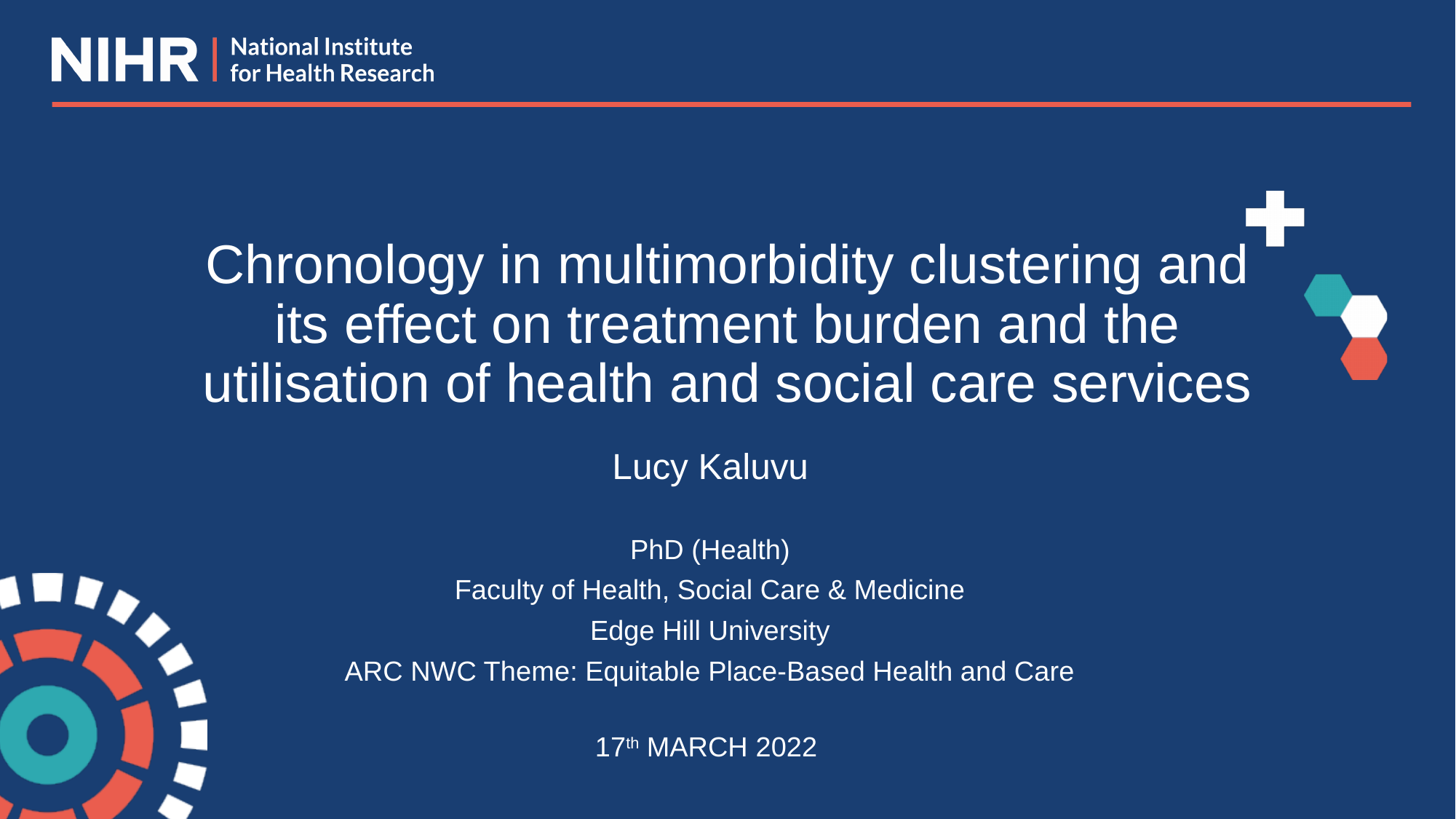

# Chronology in multimorbidity clustering and its effect on treatment burden and the utilisation of health and social care services
Lucy Kaluvu

PhD (Health)
Faculty of Health, Social Care & Medicine
Edge Hill University
ARC NWC Theme: Equitable Place-Based Health and Care

17th MARCH 2022